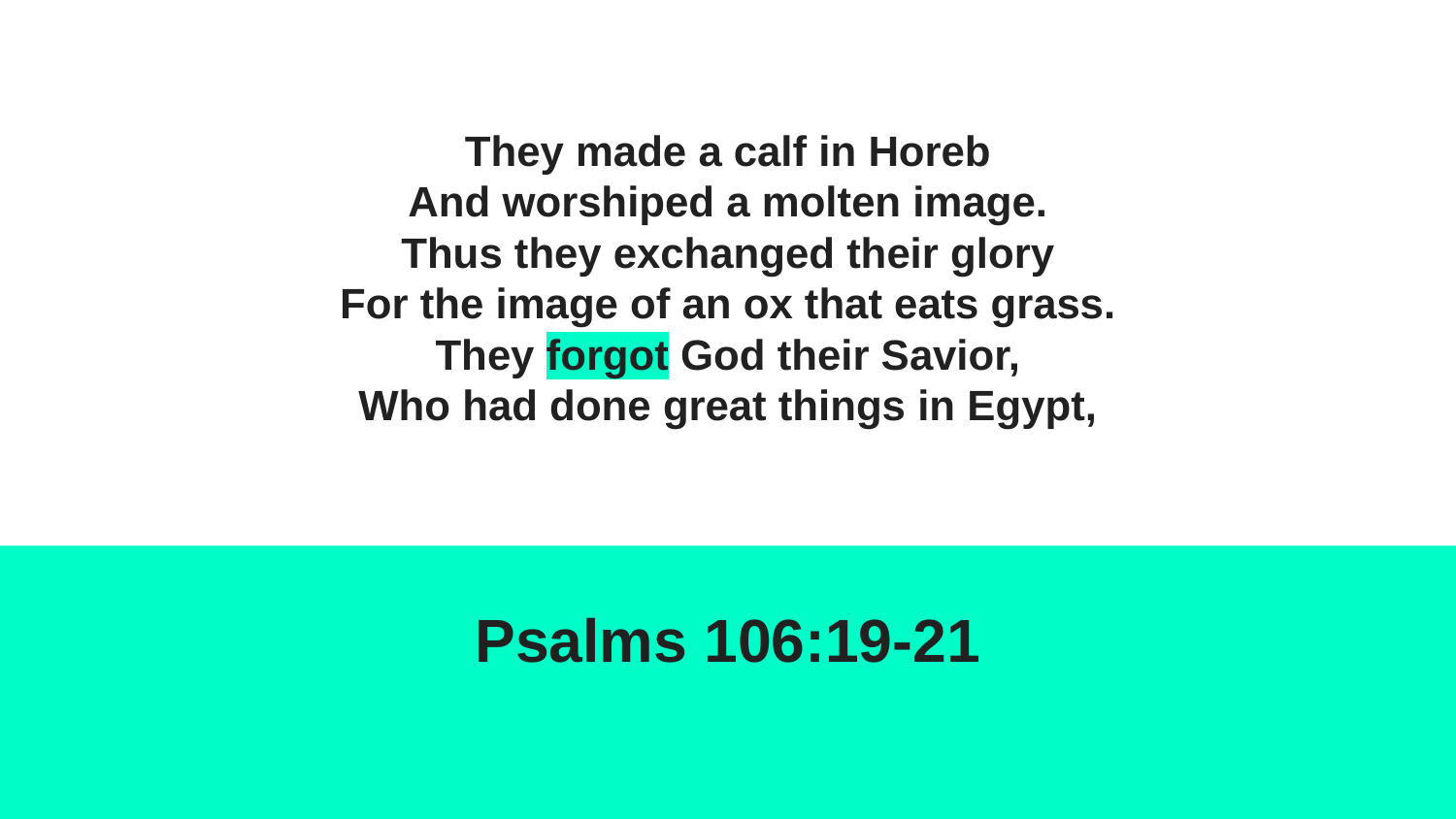

# They made a calf in Horeb
And worshiped a molten image.
Thus they exchanged their glory
For the image of an ox that eats grass.
They forgot God their Savior,
Who had done great things in Egypt,
Psalms 106:19-21